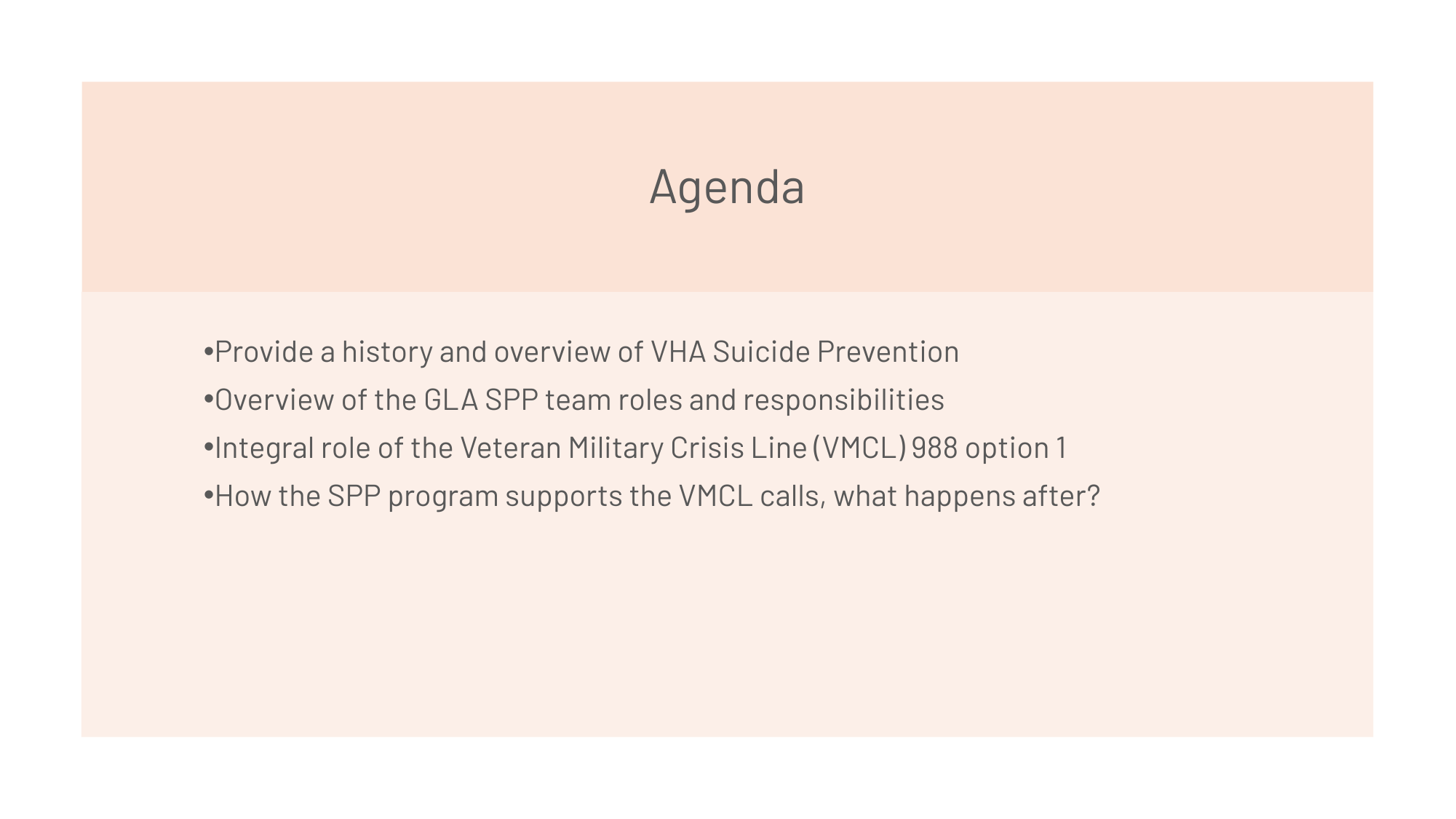

# Agenda

Provide a history and overview of VHA Suicide Prevention
Overview of the GLA SPP team roles and responsibilities
Integral role of the Veteran Military Crisis Line (VMCL) 988 option 1
How the SPP program supports the VMCL calls, what happens after?